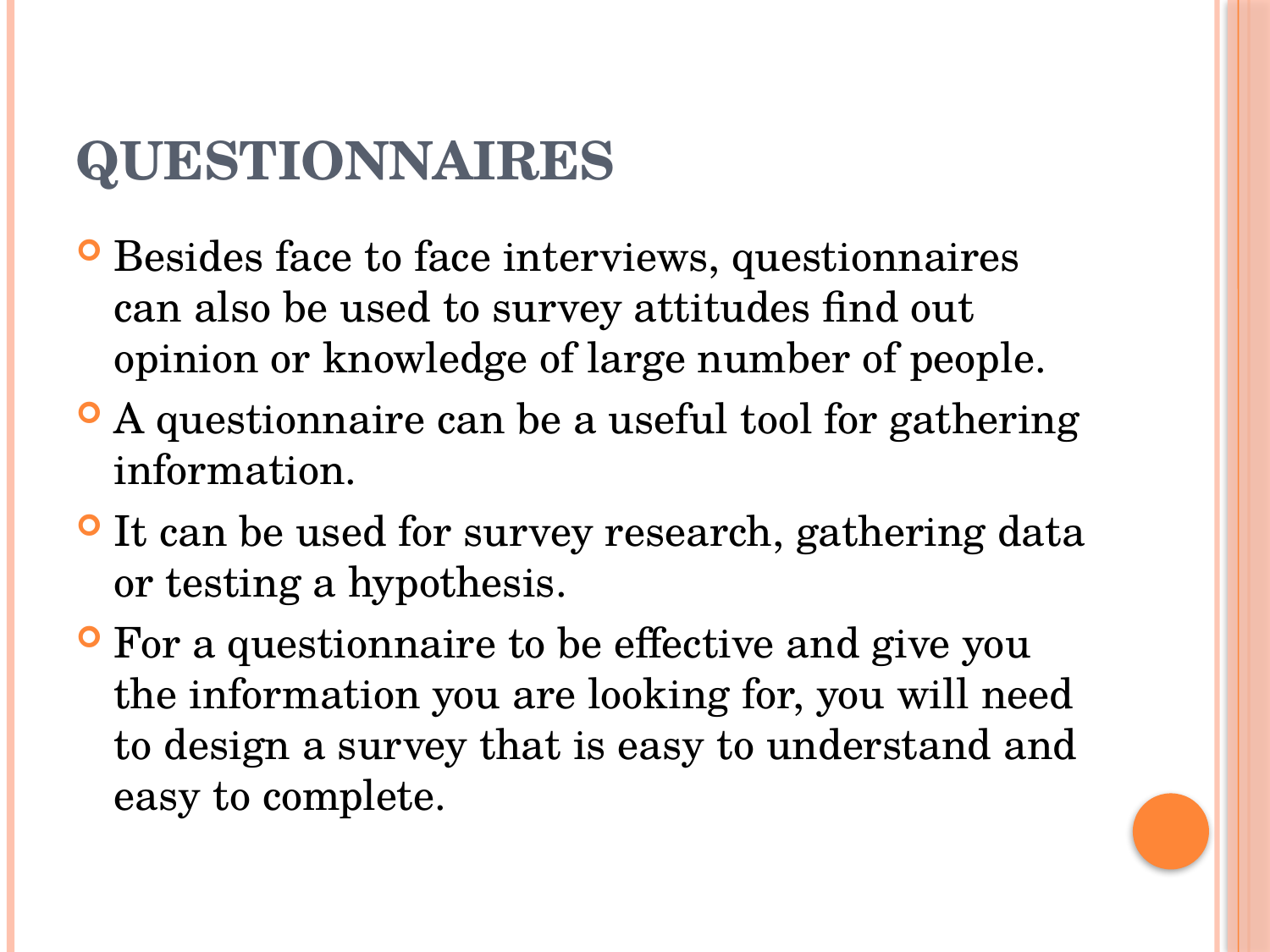

# Questionnaires
Besides face to face interviews, questionnaires can also be used to survey attitudes find out opinion or knowledge of large number of people.
A questionnaire can be a useful tool for gathering information.
It can be used for survey research, gathering data or testing a hypothesis.
For a questionnaire to be effective and give you the information you are looking for, you will need to design a survey that is easy to understand and easy to complete.